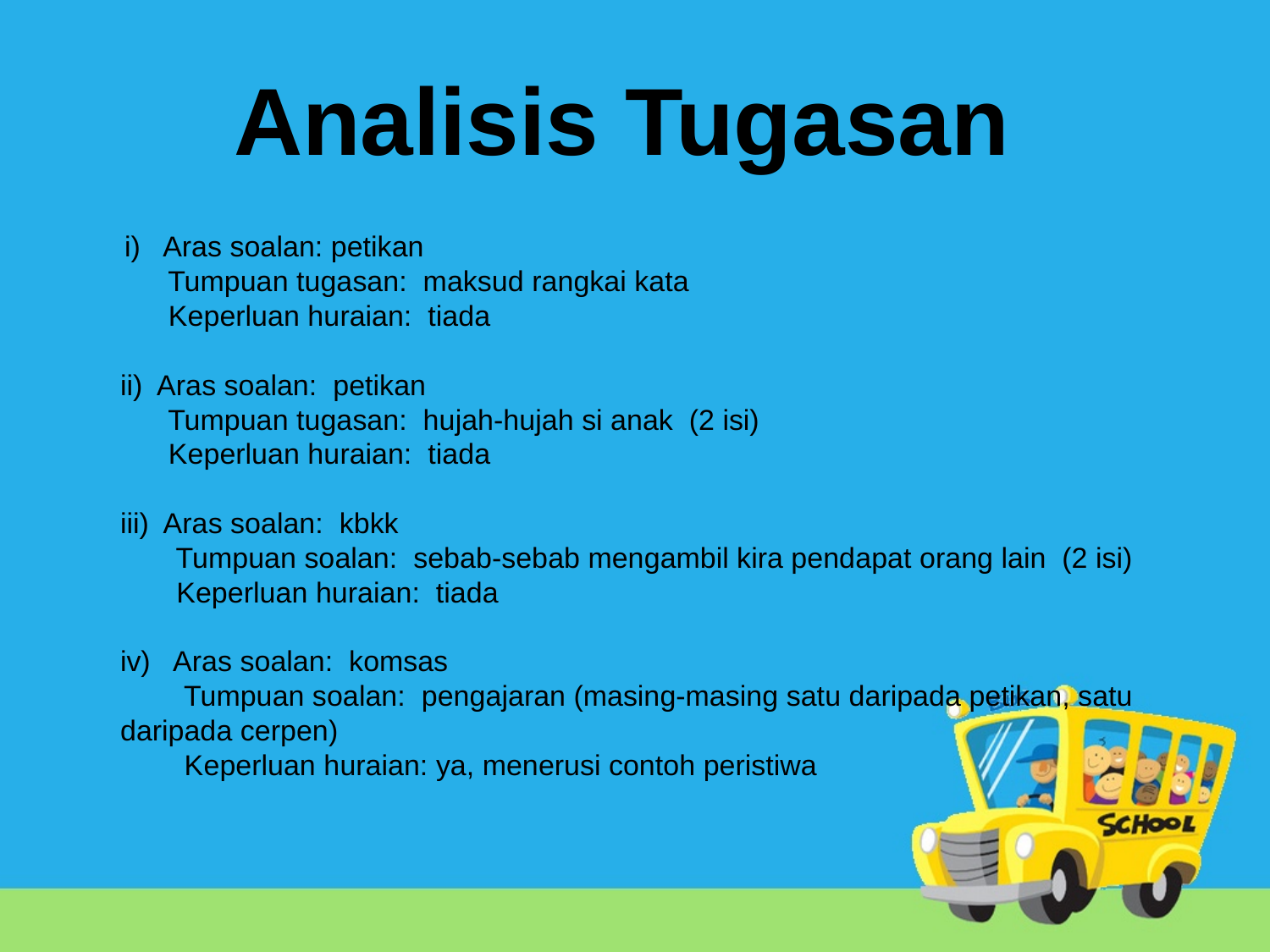

# Analisis Tugasan
      i)   Aras soalan: petikan
      Tumpuan tugasan:  maksud rangkai kata
      Keperluan huraian:  tiada
ii)  Aras soalan:  petikan
      Tumpuan tugasan:  hujah-hujah si anak  (2 isi)
      Keperluan huraian:  tiada
iii)  Aras soalan:  kbkk
       Tumpuan soalan:  sebab-sebab mengambil kira pendapat orang lain  (2 isi)
       Keperluan huraian:  tiada
iv)   Aras soalan:  komsas
        Tumpuan soalan:  pengajaran (masing-masing satu daripada petikan, satu daripada cerpen)
        Keperluan huraian: ya, menerusi contoh peristiwa